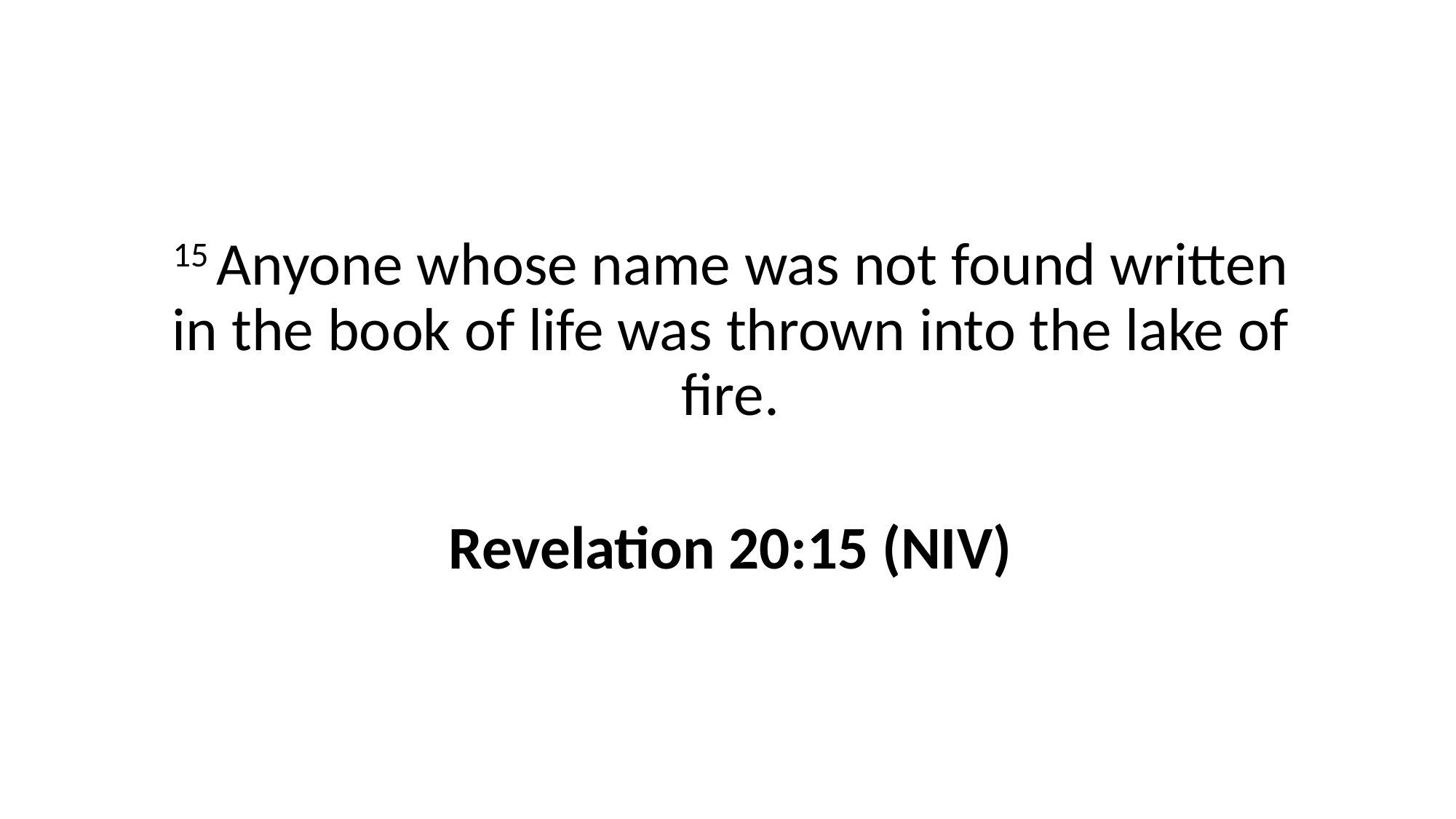

15 Anyone whose name was not found written in the book of life was thrown into the lake of fire.
Revelation 20:15 (NIV)